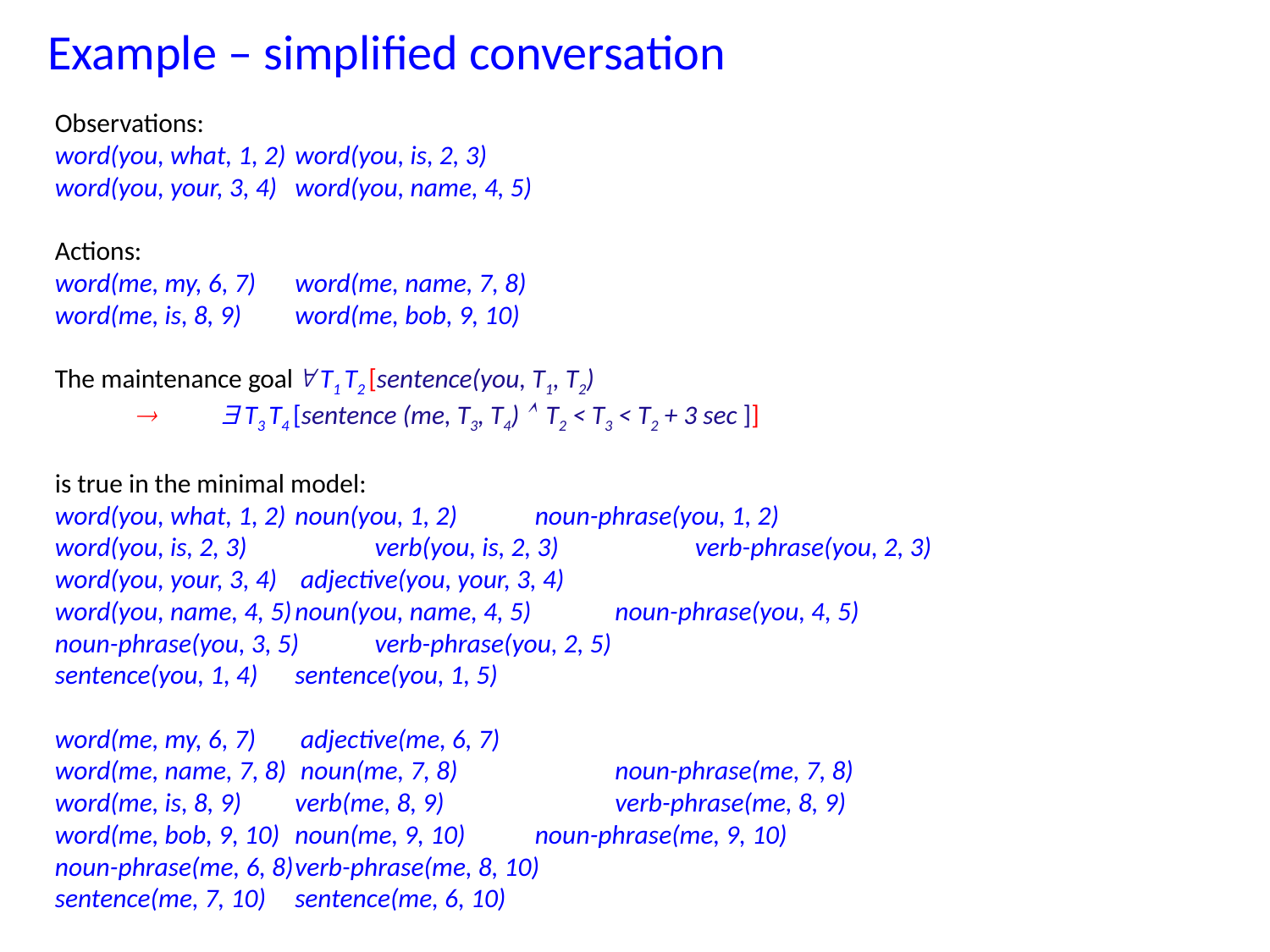

# Example – simplified conversation
Observations:
word(you, what, 1, 2)		word(you, is, 2, 3)
word(you, your, 3, 4)		word(you, name, 4, 5)

Actions:
word(me, my, 6, 7)			word(me, name, 7, 8)
word(me, is, 8, 9)			word(me, bob, 9, 10)

The maintenance goal		∀ T1 T2 [sentence(you, T1, T2)
					→	 ∃ T3 T4 [sentence (me, T3, T4) ∧  T2 < T3 < T2 + 3 sec ]]

is true in the minimal model:
word(you, what, 1, 2) 		noun(you, 1, 2) 			noun-phrase(you, 1, 2)
word(you, is, 2, 3)		 	verb(you, is, 2, 3) 		 	verb-phrase(you, 2, 3)
word(you, your, 3, 4)		 adjective(you, your, 3, 4)
word(you, name, 4, 5)		noun(you, name, 4, 5)	 	noun-phrase(you, 4, 5)
noun-phrase(you, 3, 5)		verb-phrase(you, 2, 5)
sentence(you, 1, 4) 		sentence(you, 1, 5)

word(me, my, 6, 7)			 adjective(me, 6, 7)
word(me, name, 7, 8)		 noun(me, 7, 8) 	 		noun-phrase(me, 7, 8)
word(me, is, 8, 9)			verb(me, 8, 9)		 		verb-phrase(me, 8, 9)
word(me, bob, 9, 10)		noun(me, 9, 10)			noun-phrase(me, 9, 10)
noun-phrase(me, 6, 8)		verb-phrase(me, 8, 10)
sentence(me, 7, 10)		sentence(me, 6, 10)